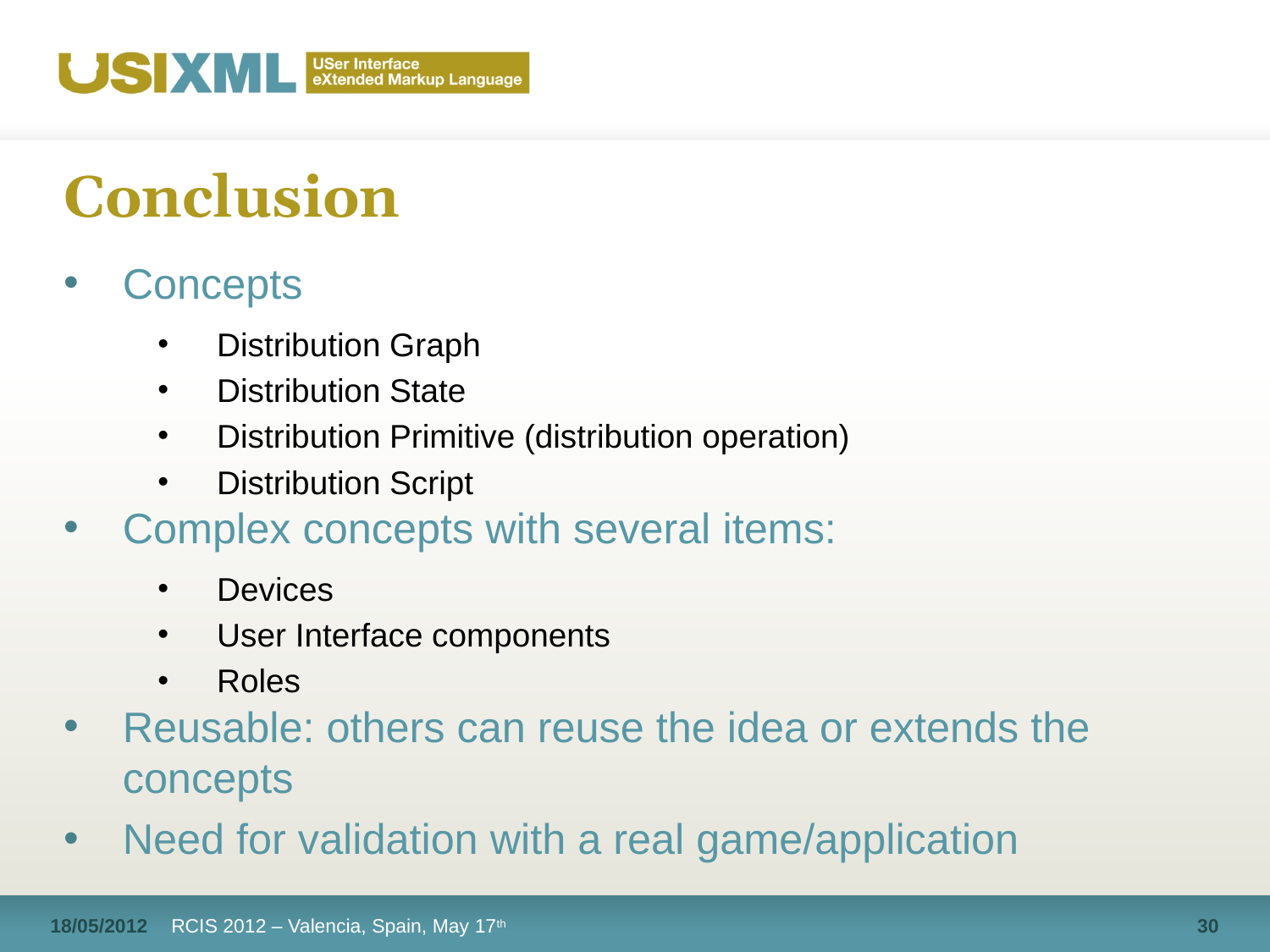

# Conclusion
Concepts
Distribution Graph
Distribution State
Distribution Primitive (distribution operation)
Distribution Script
Complex concepts with several items:
Devices
User Interface components
Roles
Reusable: others can reuse the idea or extends the concepts
Need for validation with a real game/application
18/05/2012
RCIS 2012 – Valencia, Spain, May 17th
30